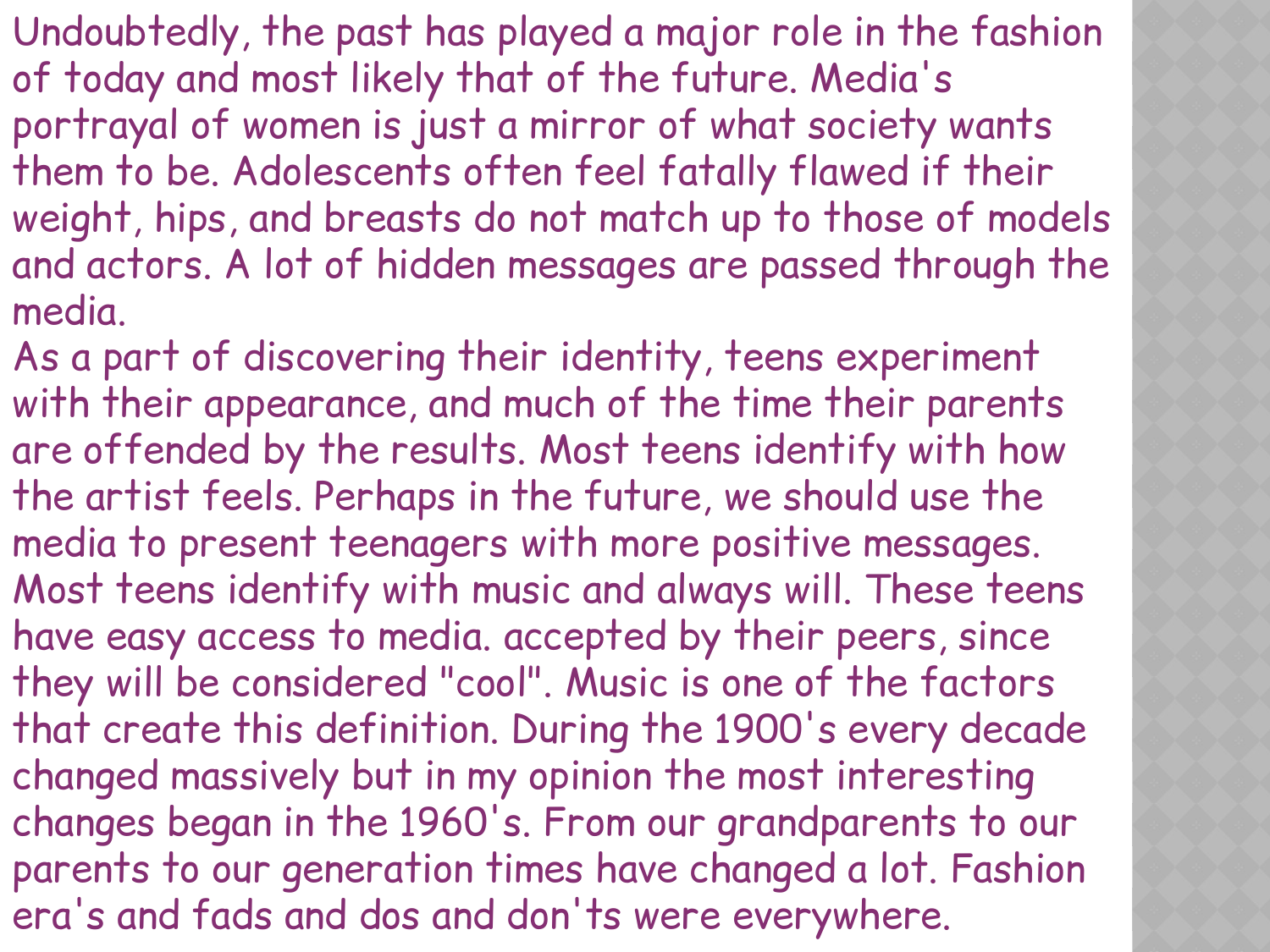

Undoubtedly, the past has played a major role in the fashion of today and most likely that of the future. Media's portrayal of women is just a mirror of what society wants them to be. Adolescents often feel fatally flawed if their weight, hips, and breasts do not match up to those of models and actors. A lot of hidden messages are passed through the media.
As a part of discovering their identity, teens experiment with their appearance, and much of the time their parents are offended by the results. Most teens identify with how the artist feels. Perhaps in the future, we should use the media to present teenagers with more positive messages. Most teens identify with music and always will. These teens have easy access to media. accepted by their peers, since they will be considered "cool". Music is one of the factors that create this definition. During the 1900's every decade changed massively but in my opinion the most interesting changes began in the 1960's. From our grandparents to our parents to our generation times have changed a lot. Fashion era's and fads and dos and don'ts were everywhere.